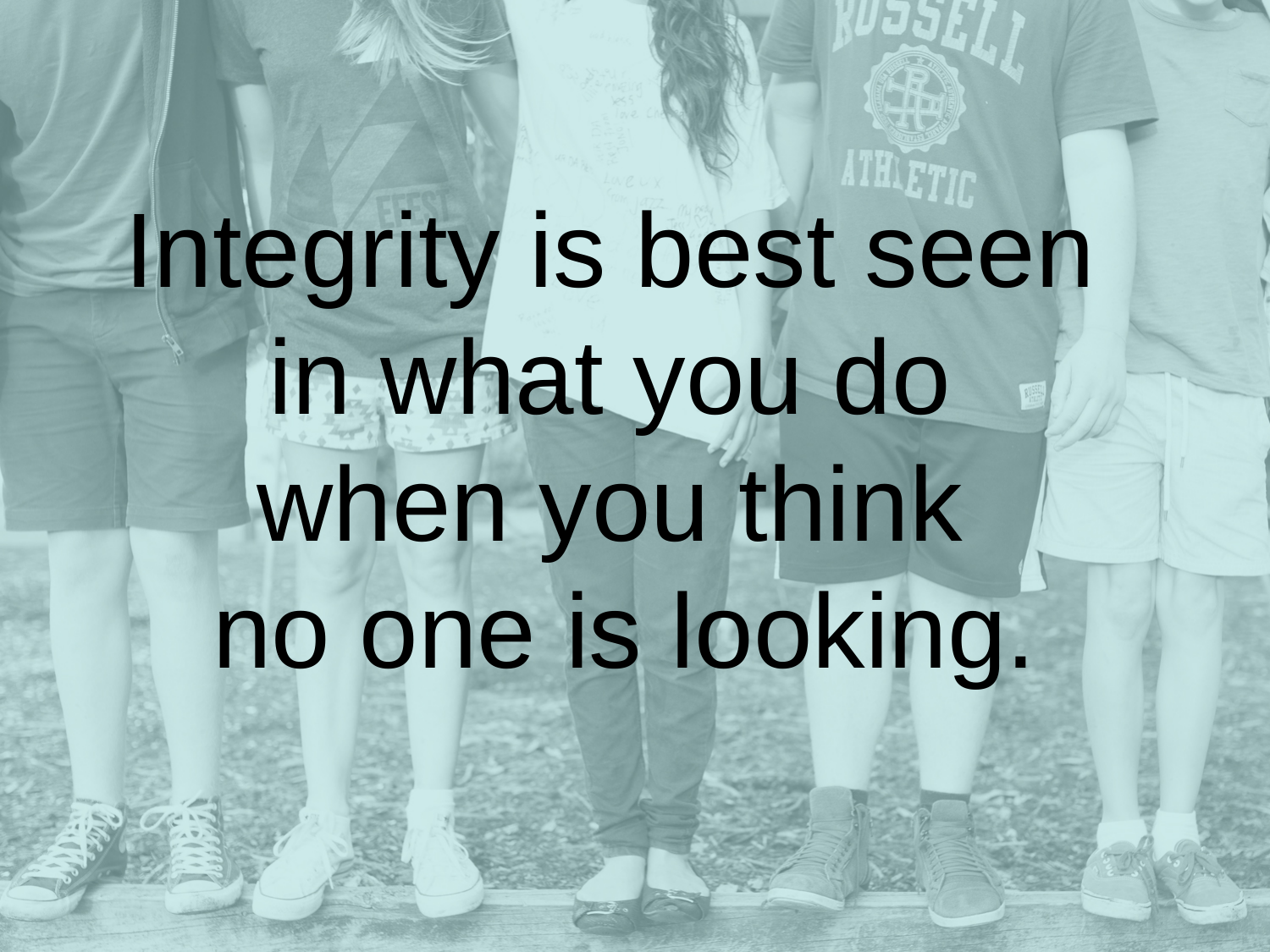

# Integrity is best seen in what you do when you think no one is looking.